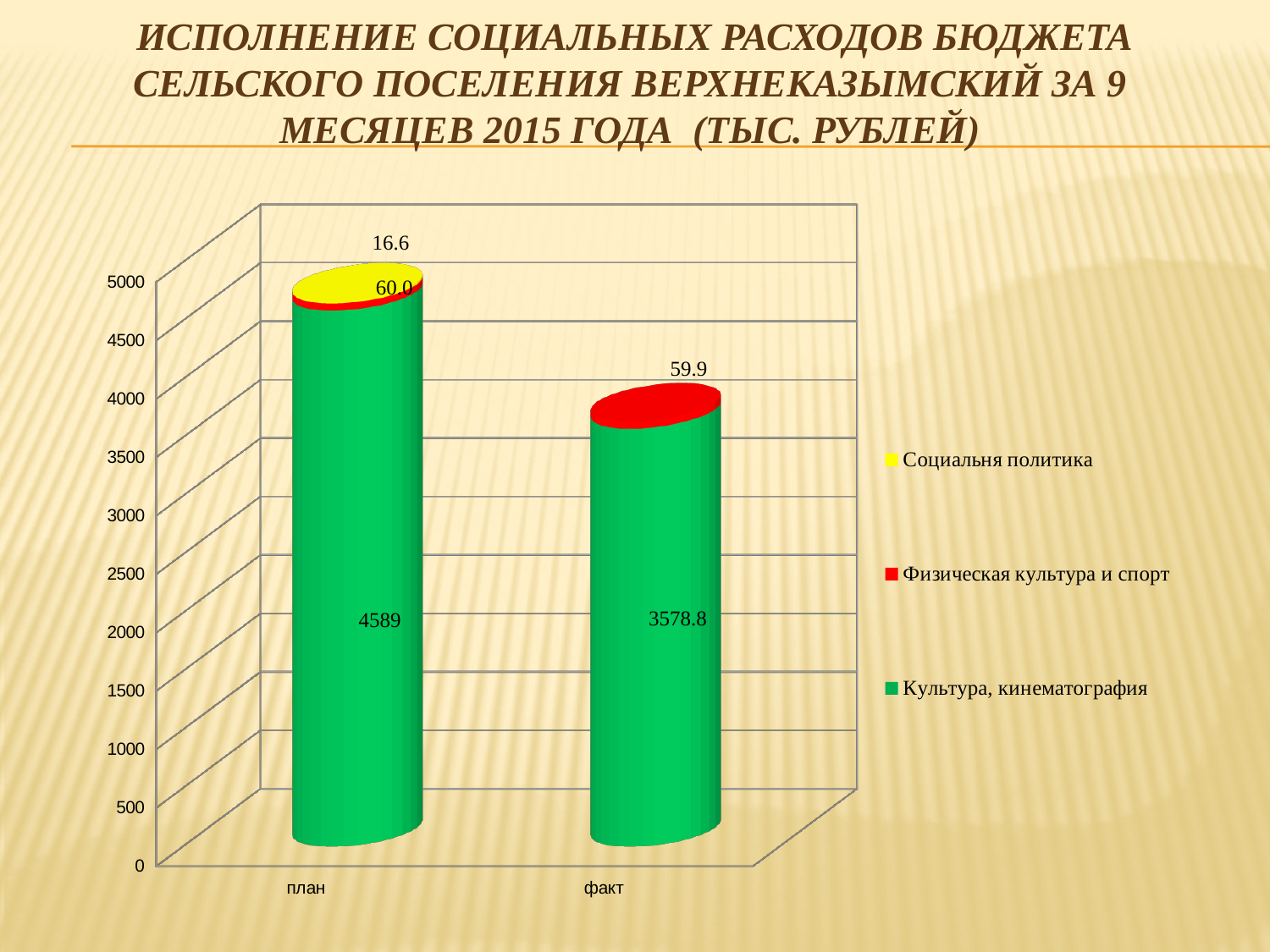

# Исполнение социальных расходов бюджета сельского поселения Верхнеказымский за 9 месяцев 2015 года  (тыс. рублей)

[unsupported chart]